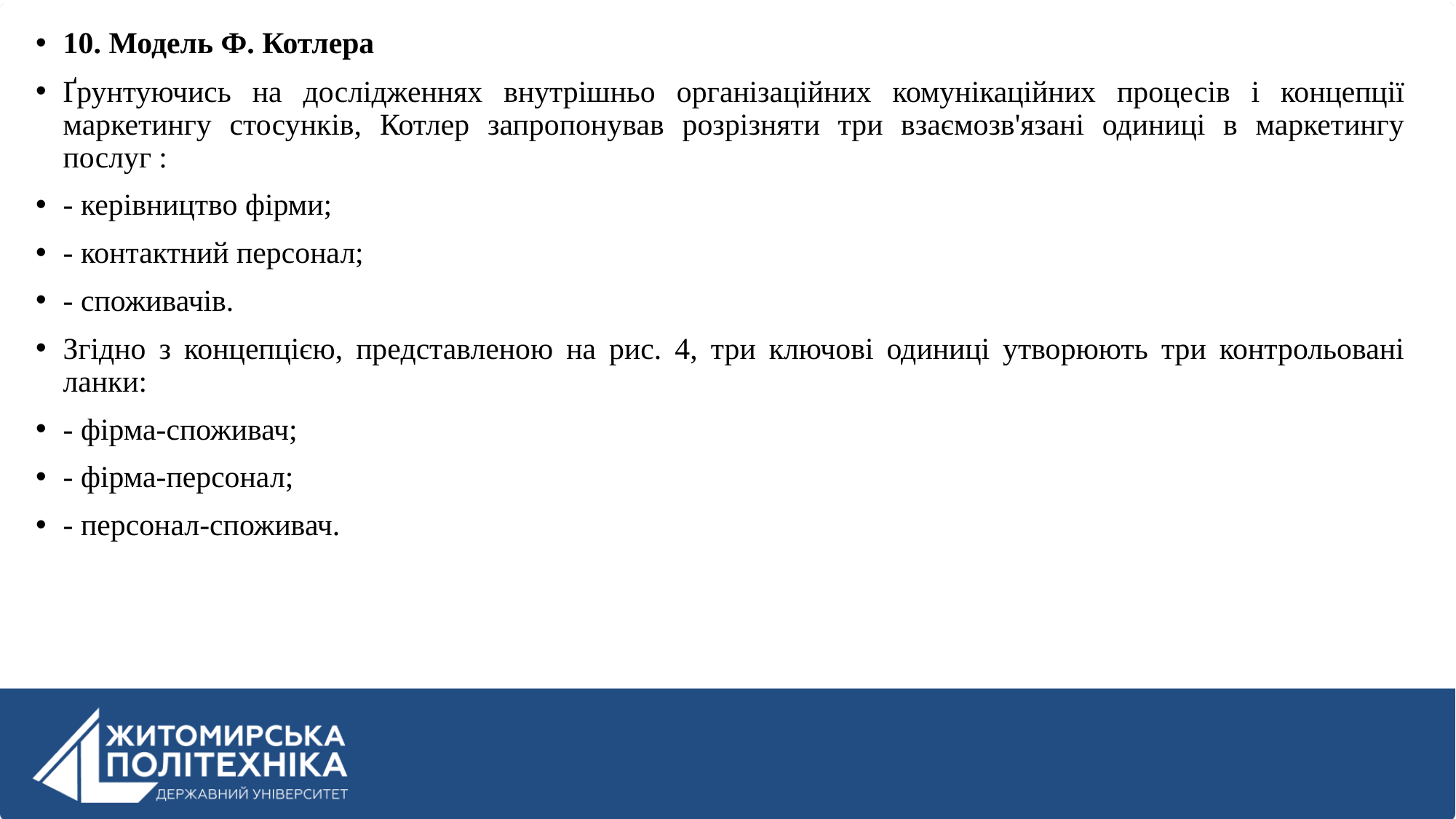

10. Модель Ф. Котлера
Ґрунтуючись на дослідженнях внутрішньо організаційних комунікаційних процесів і концепції маркетингу стосунків, Котлер запропонував розрізняти три взаємозв'язані одиниці в маркетингу послуг :
- керівництво фірми;
- контактний персонал;
- споживачів.
Згідно з концепцією, представленою на рис. 4, три ключові одиниці утворюють три контрольовані ланки:
- фірма-споживач;
- фірма-персонал;
- персонал-споживач.